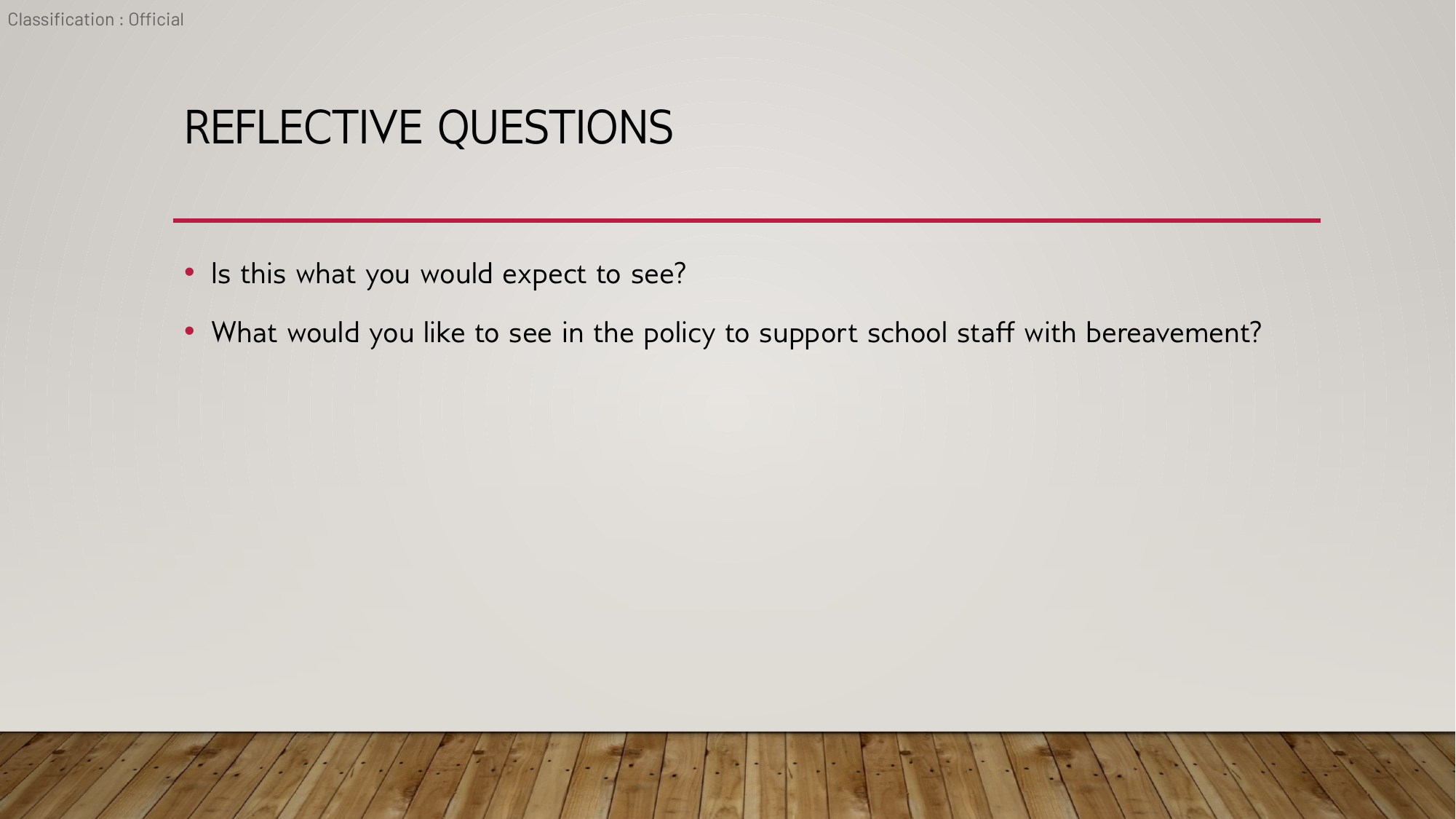

# Reflective Questions
Is this what you would expect to see?
What would you like to see in the policy to support school staff with bereavement?